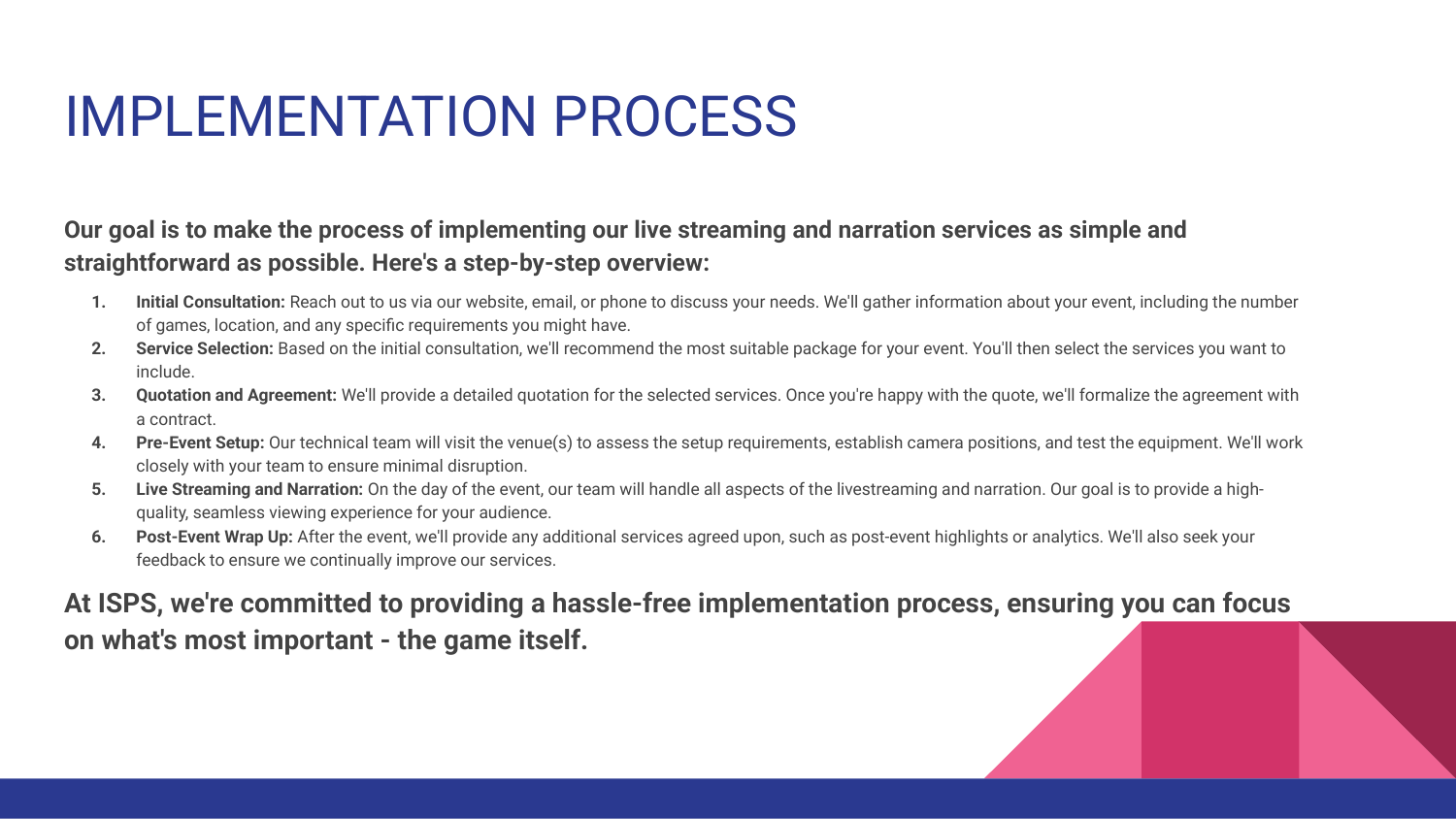

# IMPLEMENTATION PROCESS
Our goal is to make the process of implementing our live streaming and narration services as simple and straightforward as possible. Here's a step-by-step overview:
Initial Consultation: Reach out to us via our website, email, or phone to discuss your needs. We'll gather information about your event, including the number of games, location, and any specific requirements you might have.
Service Selection: Based on the initial consultation, we'll recommend the most suitable package for your event. You'll then select the services you want to include.
Quotation and Agreement: We'll provide a detailed quotation for the selected services. Once you're happy with the quote, we'll formalize the agreement with a contract.
Pre-Event Setup: Our technical team will visit the venue(s) to assess the setup requirements, establish camera positions, and test the equipment. We'll work closely with your team to ensure minimal disruption.
Live Streaming and Narration: On the day of the event, our team will handle all aspects of the livestreaming and narration. Our goal is to provide a high-quality, seamless viewing experience for your audience.
Post-Event Wrap Up: After the event, we'll provide any additional services agreed upon, such as post-event highlights or analytics. We'll also seek your feedback to ensure we continually improve our services.
At ISPS, we're committed to providing a hassle-free implementation process, ensuring you can focus on what's most important - the game itself.